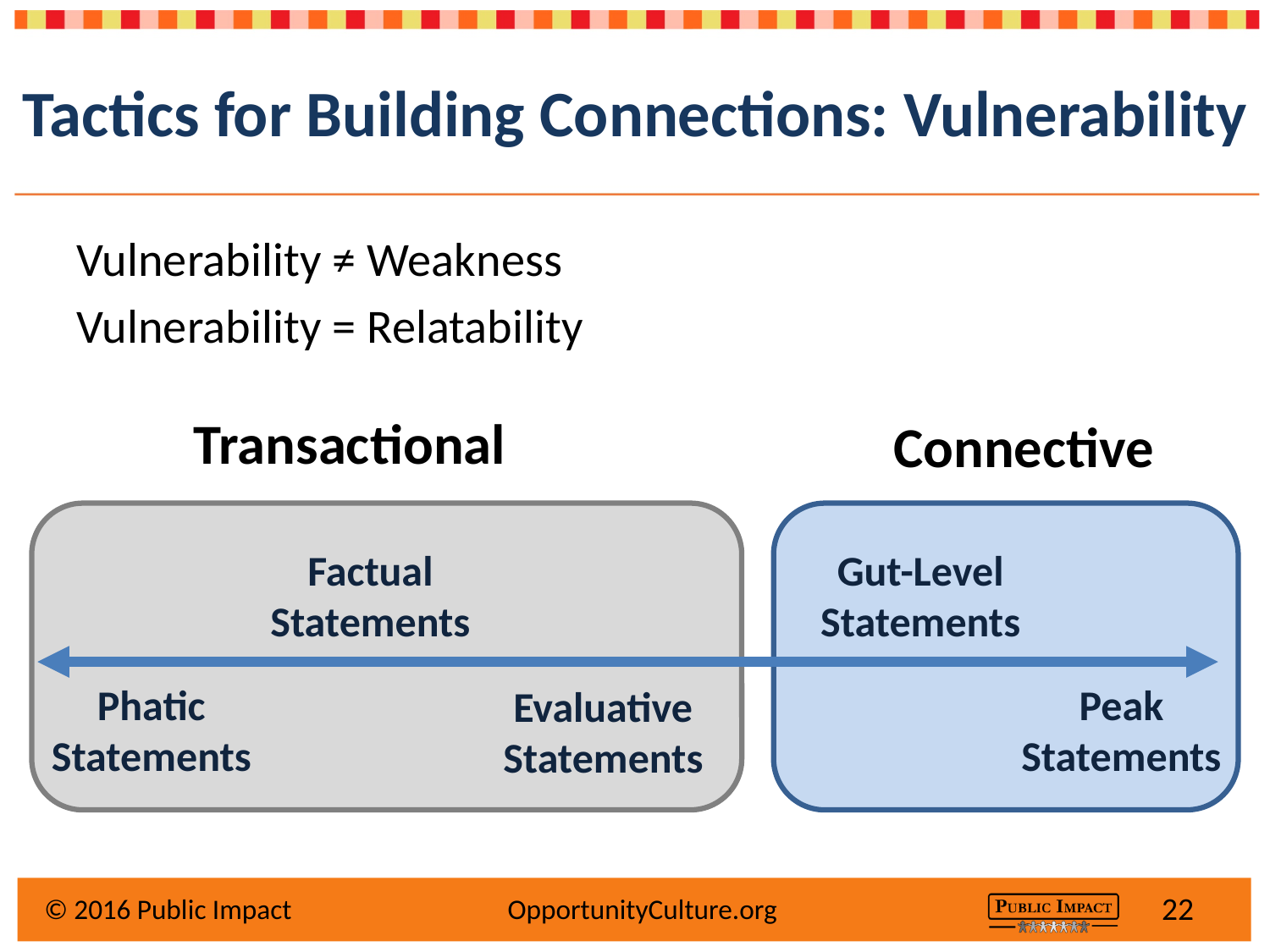

# Tactics for Building Connections: Vulnerability
Vulnerability ≠ Weakness
Vulnerability = Relatability

Transactional
Connective

Gut-Level Statements
Factual Statements
Peak Statements
Phatic Statements
Evaluative Statements
22
© 2016 Public Impact		             OpportunityCulture.org